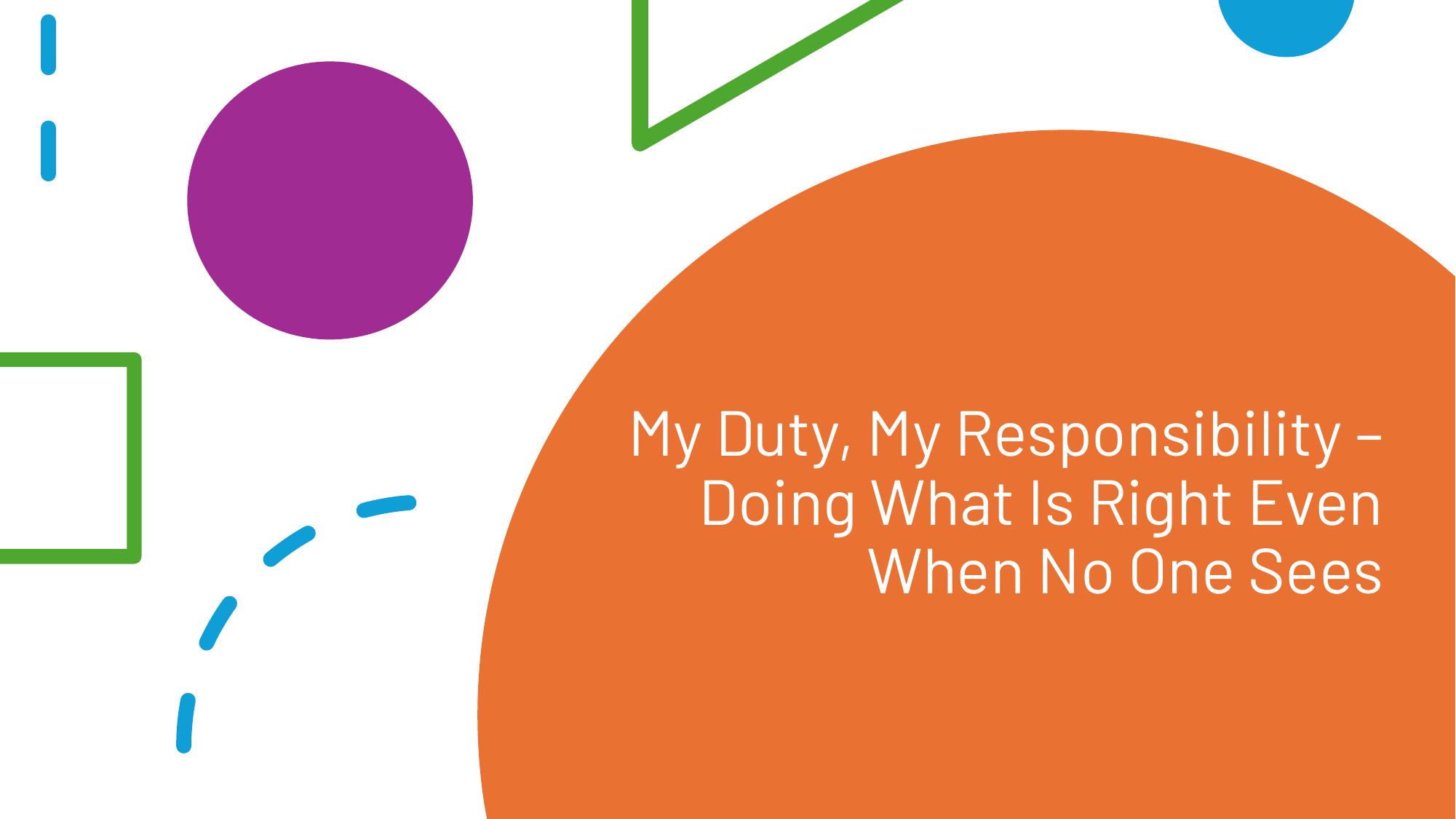

# My Duty, My Responsibility – Doing What Is Right Even When No One Sees